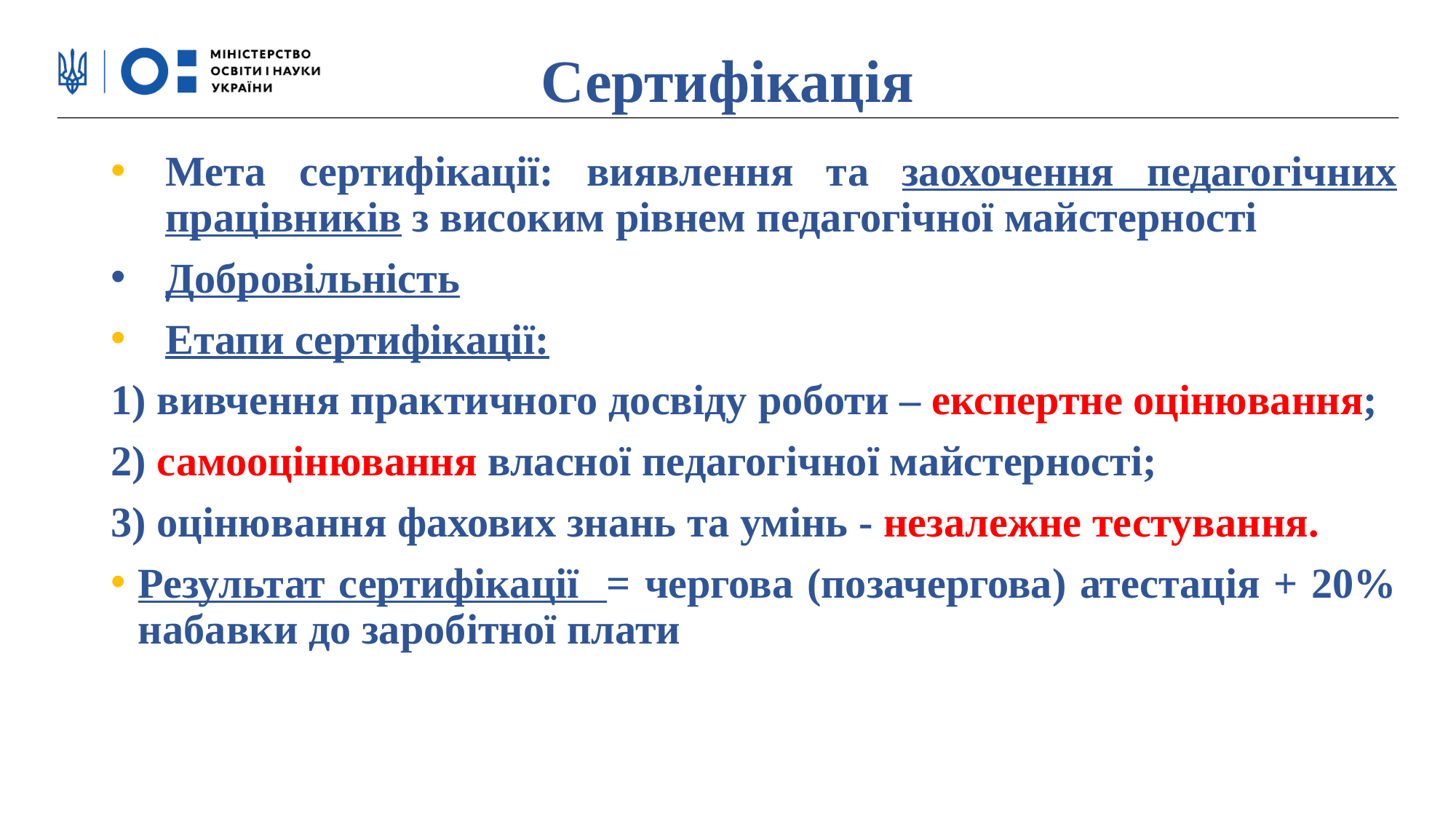

# Сертифікація
Мета сертифікації: виявлення та заохочення педагогічних працівників з високим рівнем педагогічної майстерності
Добровільність
Етапи сертифікації:
1) вивчення практичного досвіду роботи – експертне оцінювання;
2) самооцінювання власної педагогічної майстерності;
3) оцінювання фахових знань та умінь - незалежне тестування.
Результат сертифікації  = чергова (позачергова) атестація + 20% набавки до заробітної плати